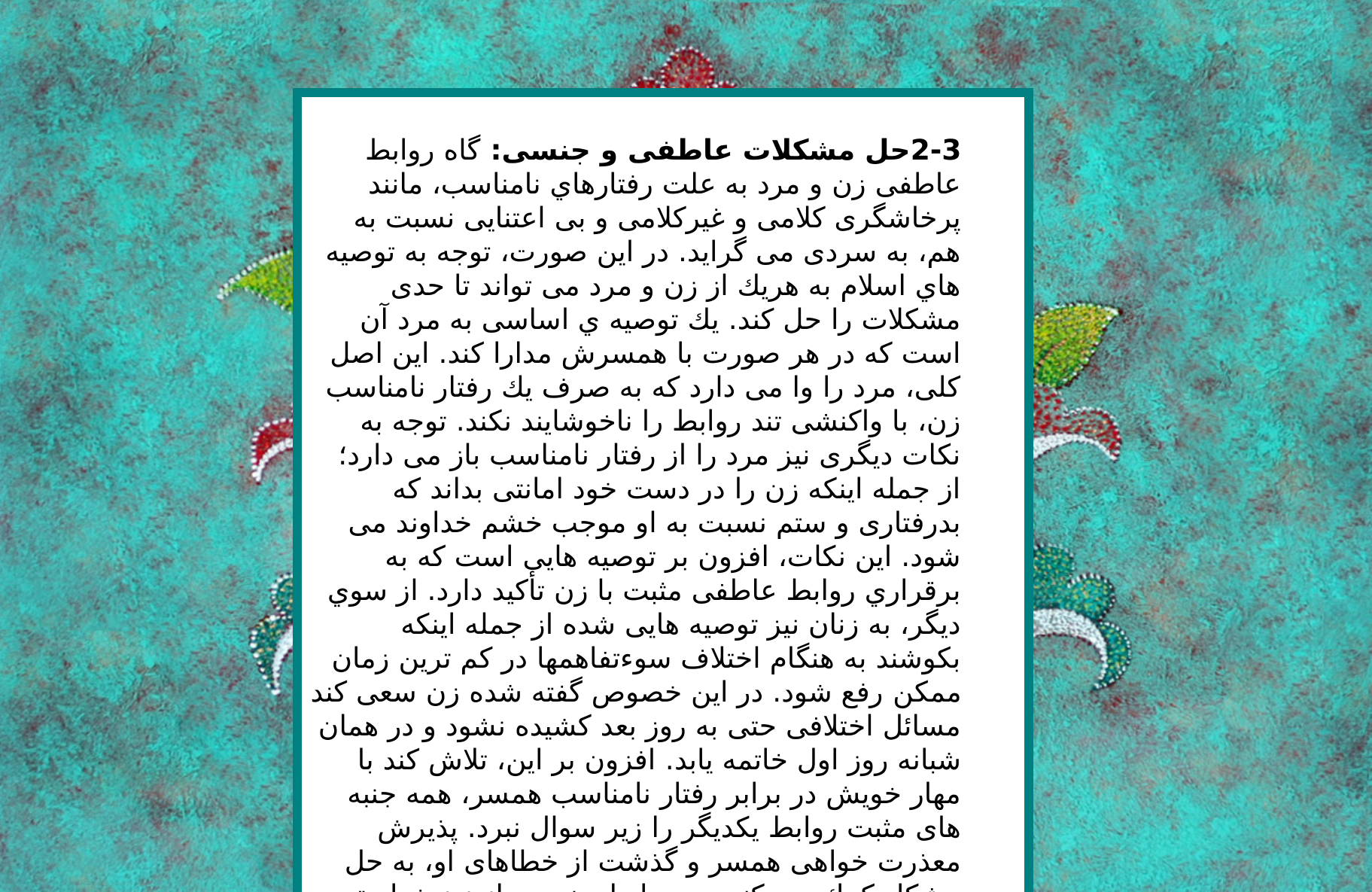

2-3حل مشكلات عاطفى و جنسى: گاه روابط عاطفى زن و مرد به علت رفتارهاي نامناسب، مانند پرخاشگرى كلامى و غيركلامى و بى اعتنايى نسبت به هم، به سردى مى گرايد. در اين صورت، توجه به توصيه هاي اسلام به هريك از زن و مرد مى تواند تا حدى مشكلات را حل كند. يك توصيه ي اساسى به مرد آن است كه در هر صورت با همسرش مدارا كند. اين اصل كلى، مرد را وا مى دارد كه به صرف يك رفتار نامناسب زن، با واكنشى تند روابط را ناخوشايند نكند. توجه به نكات ديگرى نيز مرد را از رفتار نامناسب باز مى دارد؛ از جمله اينكه زن را در دست خود امانتى بداند كه بدرفتارى و ستم نسبت به او موجب خشم خداوند مى شود. اين نكات، افزون بر توصيه هايى است كه به برقراري روابط عاطفى مثبت با زن تأكيد دارد. از سوي ديگر، به زنان نيز توصيه هايى شده از جمله اينكه بكوشند به هنگام اختلاف سوءتفاهمها در كم ترين زمان ممكن رفع شود. در اين خصوص گفته شده زن سعى كند مسائل اختلافى حتى به روز بعد كشيده نشود و در همان شبانه روز اول خاتمه يابد. افزون بر اين، تلاش كند با مهار خويش در برابر رفتار نامناسب همسر، همه جنبه هاى مثبت روابط يكديگر را زير سوال نبرد. پذيرش معذرت خواهى همسر و گذشت از خطاهاى او، به حل مشكل كمك مى كند. در روابط جنسى، از زن خواسته شده كه كه در حد امكان با مرد همراهى كند و از مخالفت و درگيرى در اين زمينه خودداري نمايد. به مرد نيز توصيه شده كه نياز زن را در نظر گرفته و فقط به فكر ارضاي نيازهاي خود نباشد. با اين توصيه ها، بسياري از اختلافهاى زن و شوهر حل مى شود. گاه اختلافها تشديد شده و به مرحله نشوز مى رسد كه در اين جا به اين موضوع مى پردازيم.